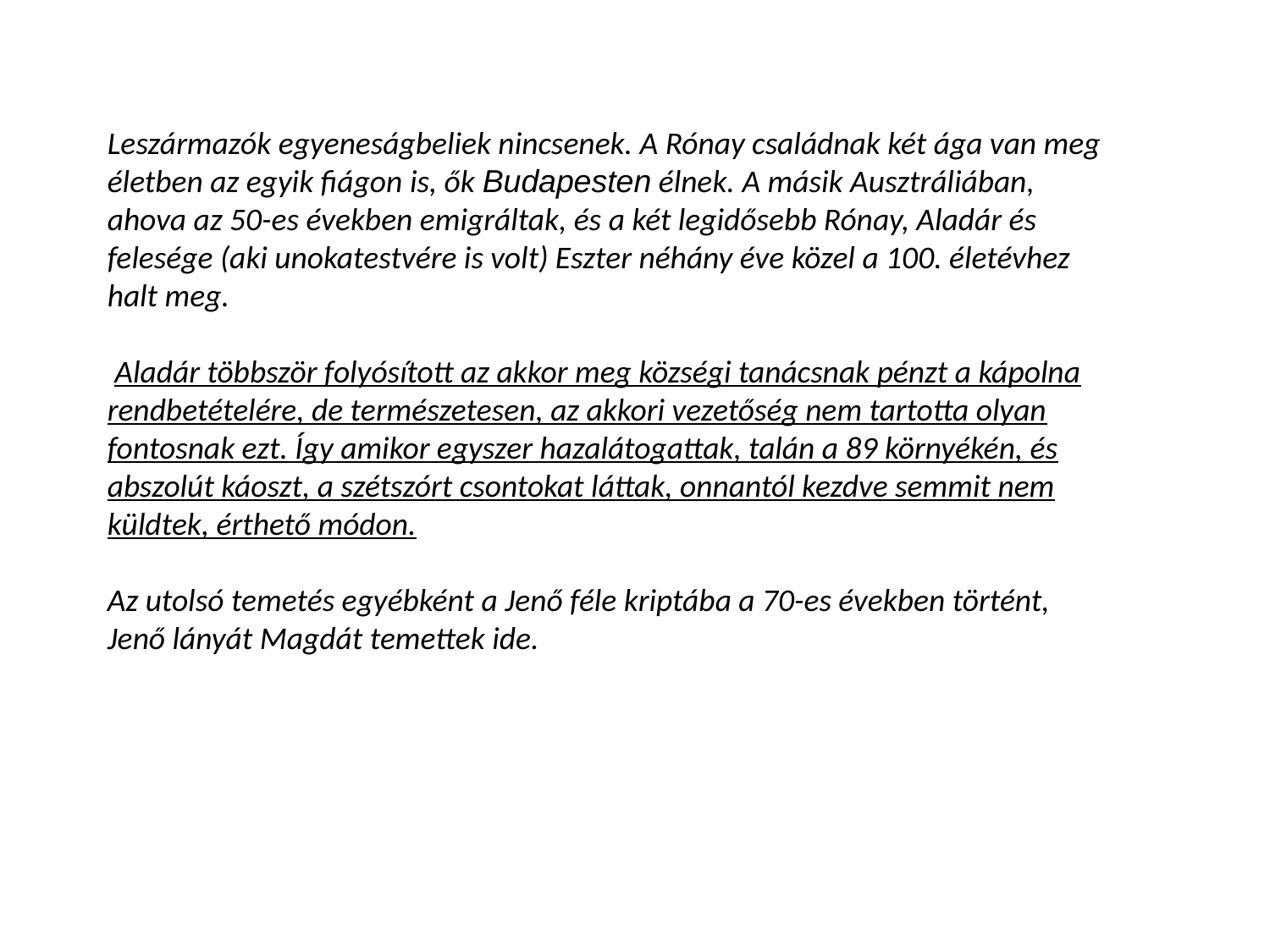

Leszármazók egyeneságbeliek nincsenek. A Rónay családnak két ága van meg életben az egyik fiágon is, ők Budapesten élnek. A másik Ausztráliában, ahova az 50-es években emigráltak, és a két legidősebb Rónay, Aladár és felesége (aki unokatestvére is volt) Eszter néhány éve közel a 100. életévhez halt meg.

 Aladár többször folyósított az akkor meg községi tanácsnak pénzt a kápolna rendbetételére, de természetesen, az akkori vezetőség nem tartotta olyan fontosnak ezt. Így amikor egyszer hazalátogattak, talán a 89 környékén, és abszolút káoszt, a szétszórt csontokat láttak, onnantól kezdve semmit nem küldtek, érthető módon.

Az utolsó temetés egyébként a Jenő féle kriptába a 70-es években történt, Jenő lányát Magdát temettek ide.